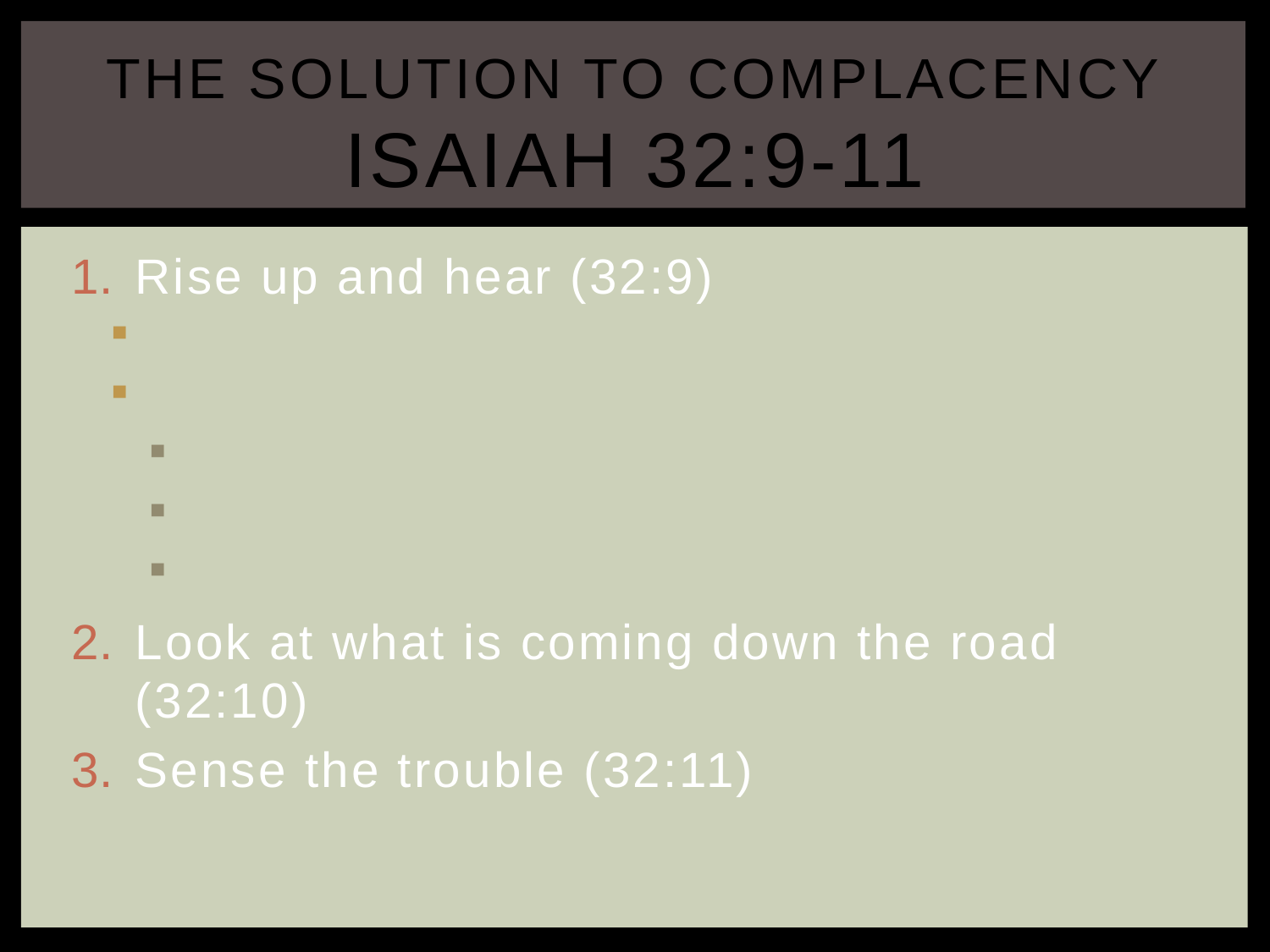

# The solution To Complacency Isaiah 32:9-11
Rise up and hear (32:9)
What do we hear (Mk. 4:23-25)?
How do we hear (Ezek. 40:4)?
Should come to hear
Should “fix” our mind on what is shown
Should be able to declare what we have learned
Look at what is coming down the road (32:10)
Sense the trouble (32:11)